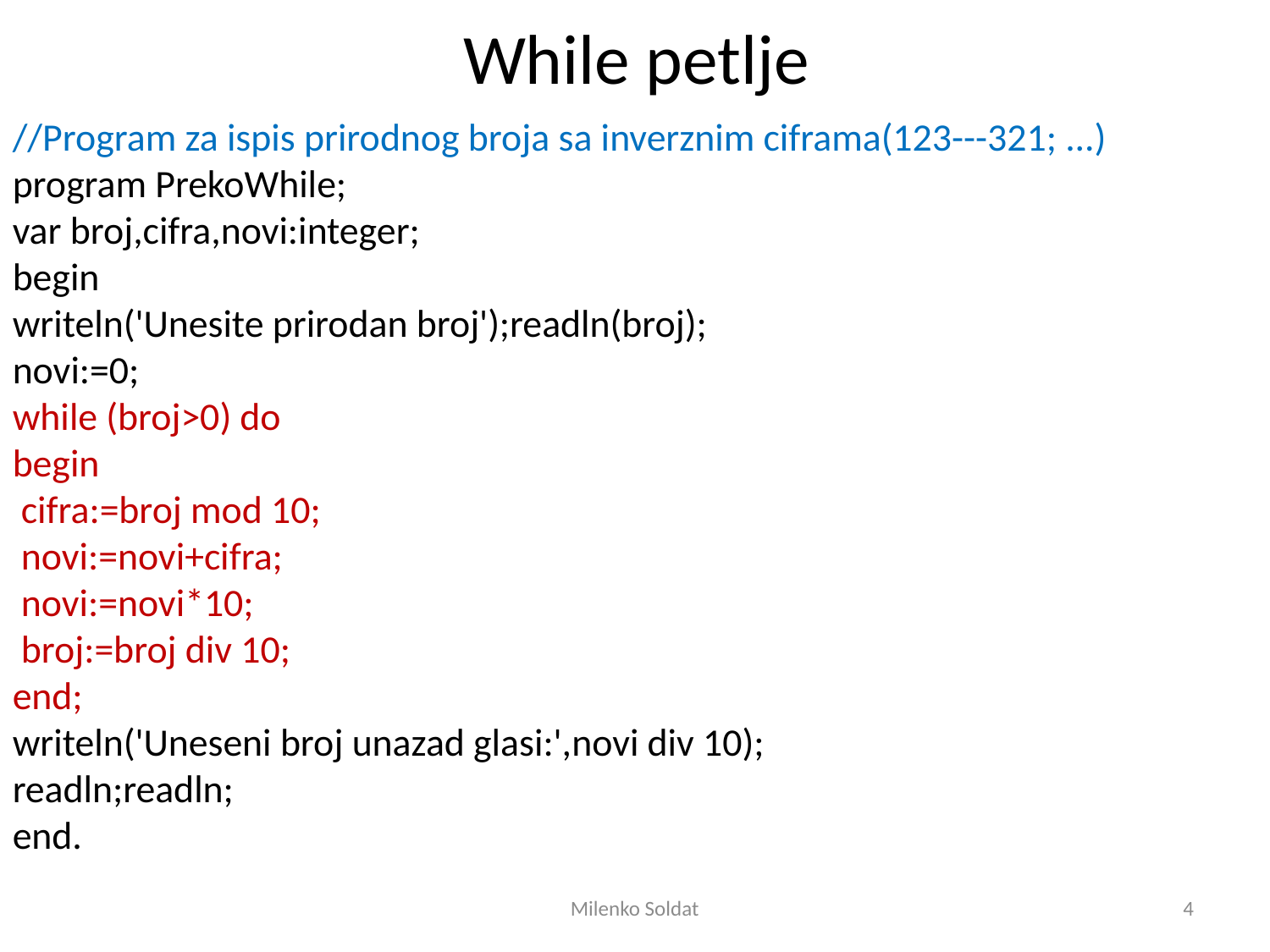

# While petlje
//Program za ispis prirodnog broja sa inverznim ciframa(123---321; ...)
program PrekoWhile;
var broj,cifra,novi:integer;
begin
writeln('Unesite prirodan broj');readln(broj);
novi:=0;
while (broj>0) do
begin
 cifra:=broj mod 10;
 novi:=novi+cifra;
 novi:=novi*10;
 broj:=broj div 10;
end;
writeln('Uneseni broj unazad glasi:',novi div 10);
readln;readln;
end.
Milenko Soldat
4